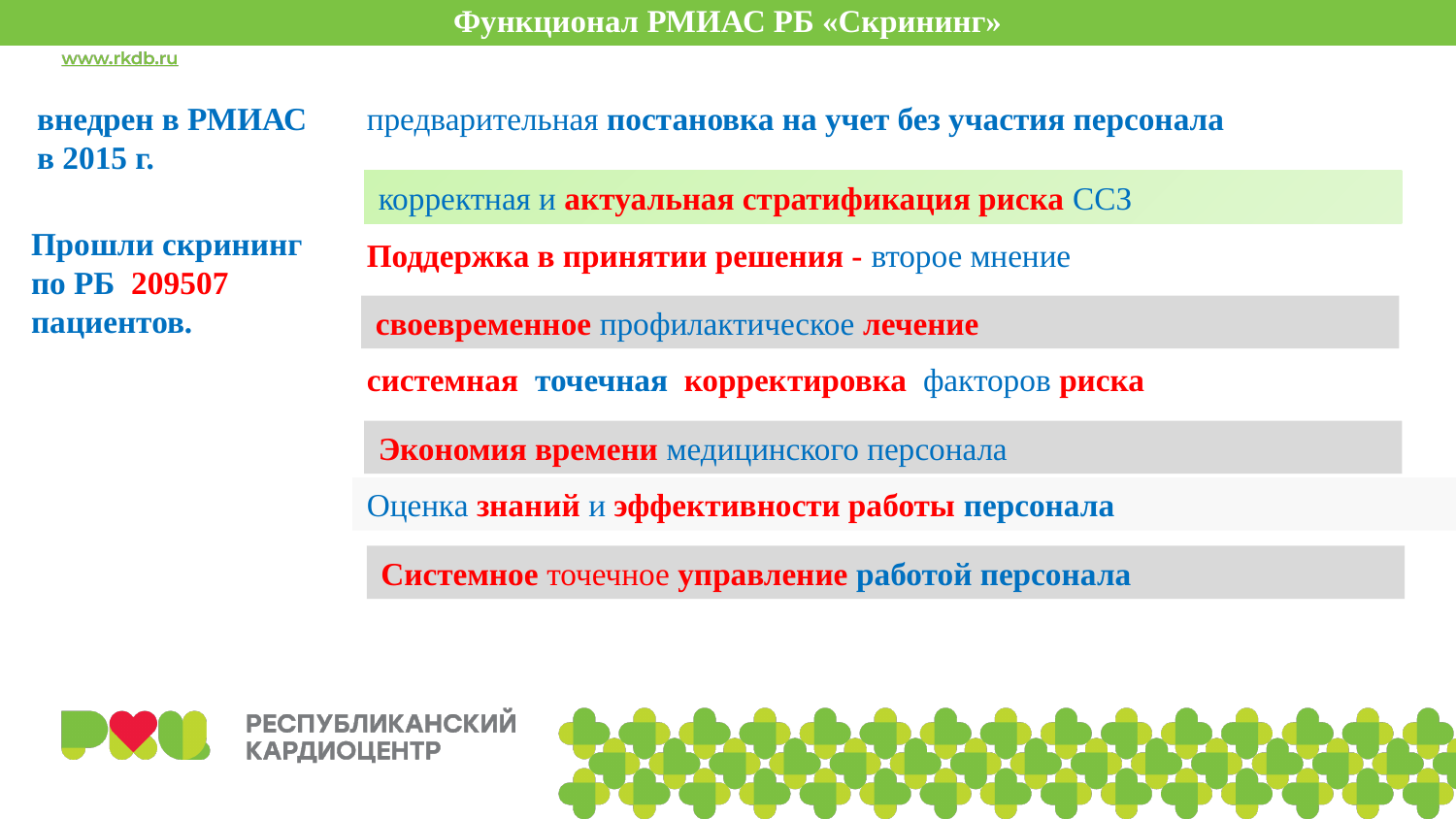

# Функционал РМИАС РБ «Скрининг»
внедрен в РМИАС в 2015 г.
предварительная постановка на учет без участия персонала
корректная и актуальная стратификация риска ССЗ
Прошли скрининг по РБ  209507 пациентов.
Поддержка в принятии решения - второе мнение
своевременное профилактическое лечение
системная  точечная  корректировка  факторов риска
Экономия времени медицинского персонала
Оценка знаний и эффективности работы персонала
Системное точечное управление работой персонала